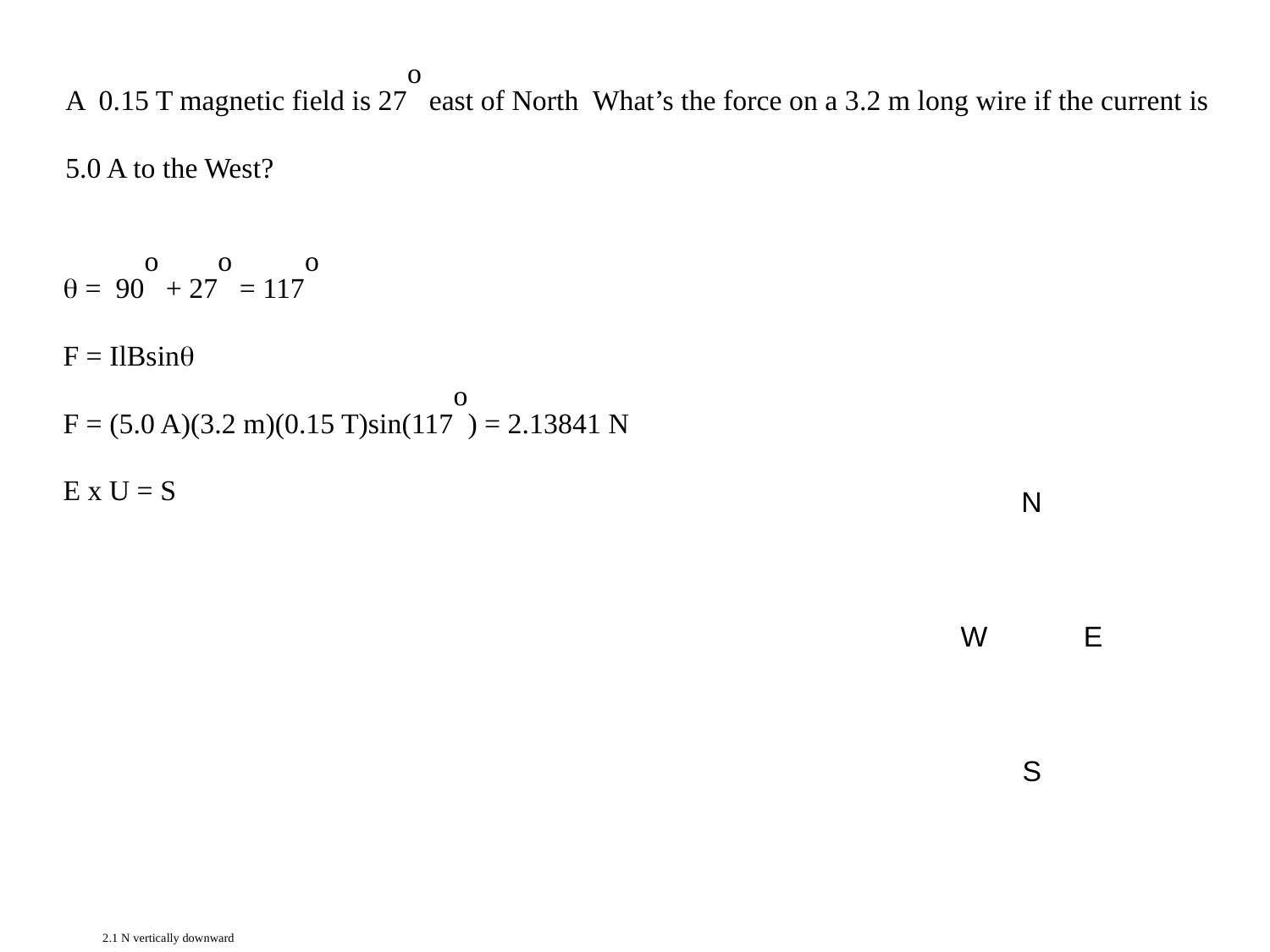

A  0.15 T magnetic field is 27o east of North  What’s the force on a 3.2 m long wire if the current is 5.0 A to the West?
θ =  90o + 27o = 117o
F = IlBsinθ
F = (5.0 A)(3.2 m)(0.15 T)sin(117o) = 2.13841 N
E x U = S
N

W            E

S
2.1 N vertically downward